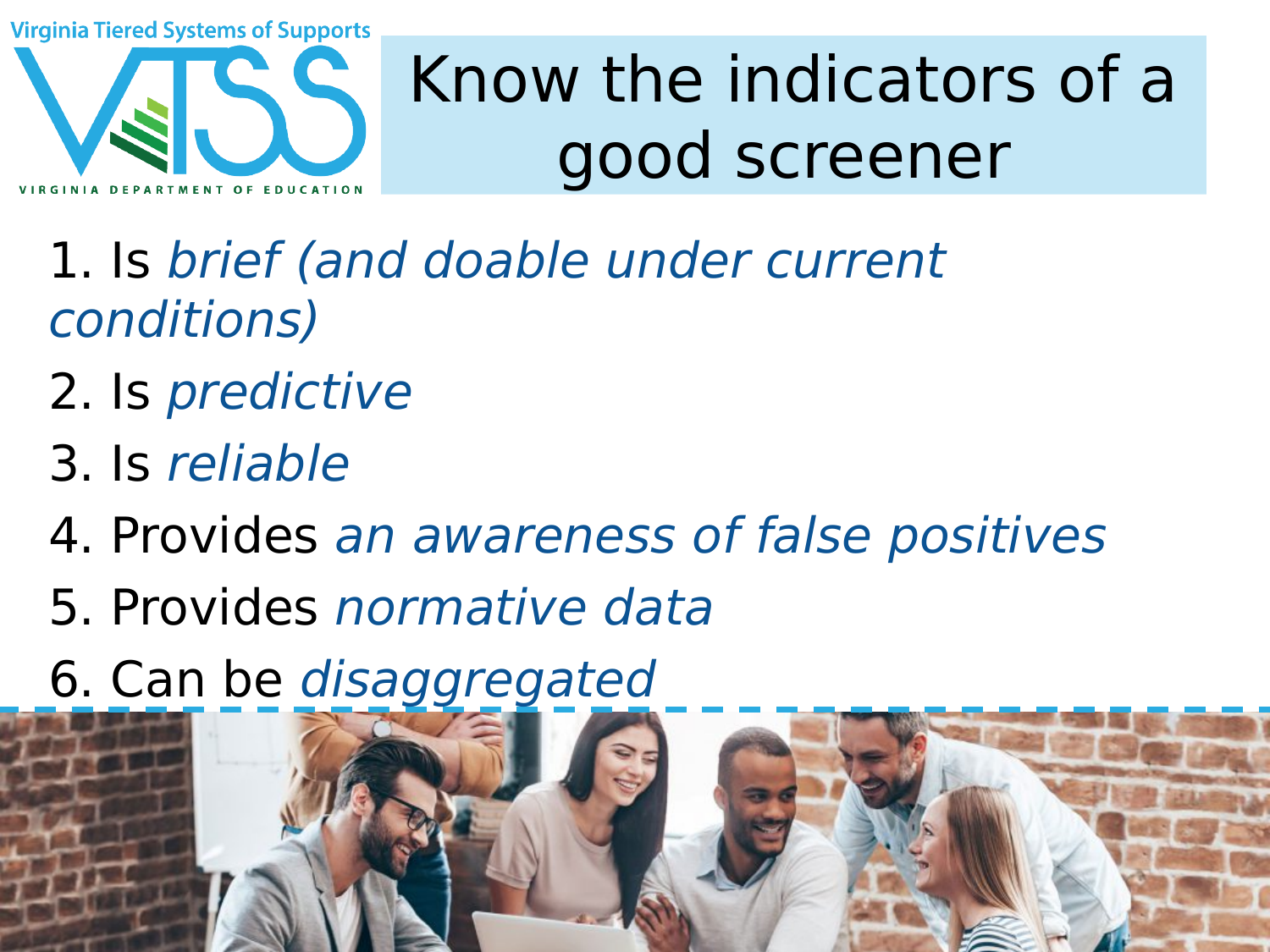

# Know the indicators of a good screener
1. Is brief (and doable under current conditions)
2. Is predictive
3. Is reliable
4. Provides an awareness of false positives
5. Provides normative data
6. Can be disaggregated